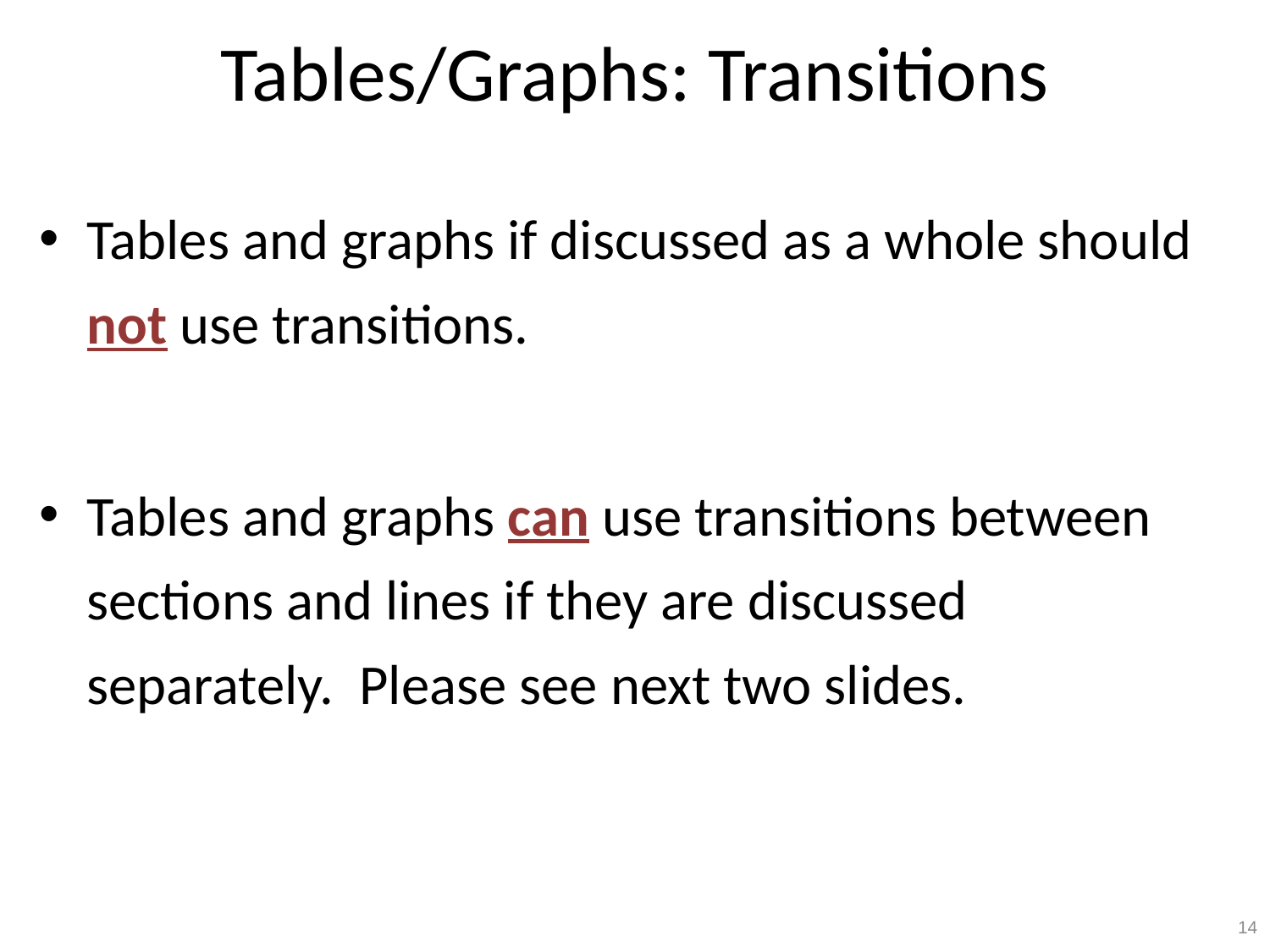

# Tables/Graphs: Transitions
Tables and graphs if discussed as a whole should not use transitions.

Tables and graphs can use transitions between sections and lines if they are discussed separately.  Please see next two slides.
14